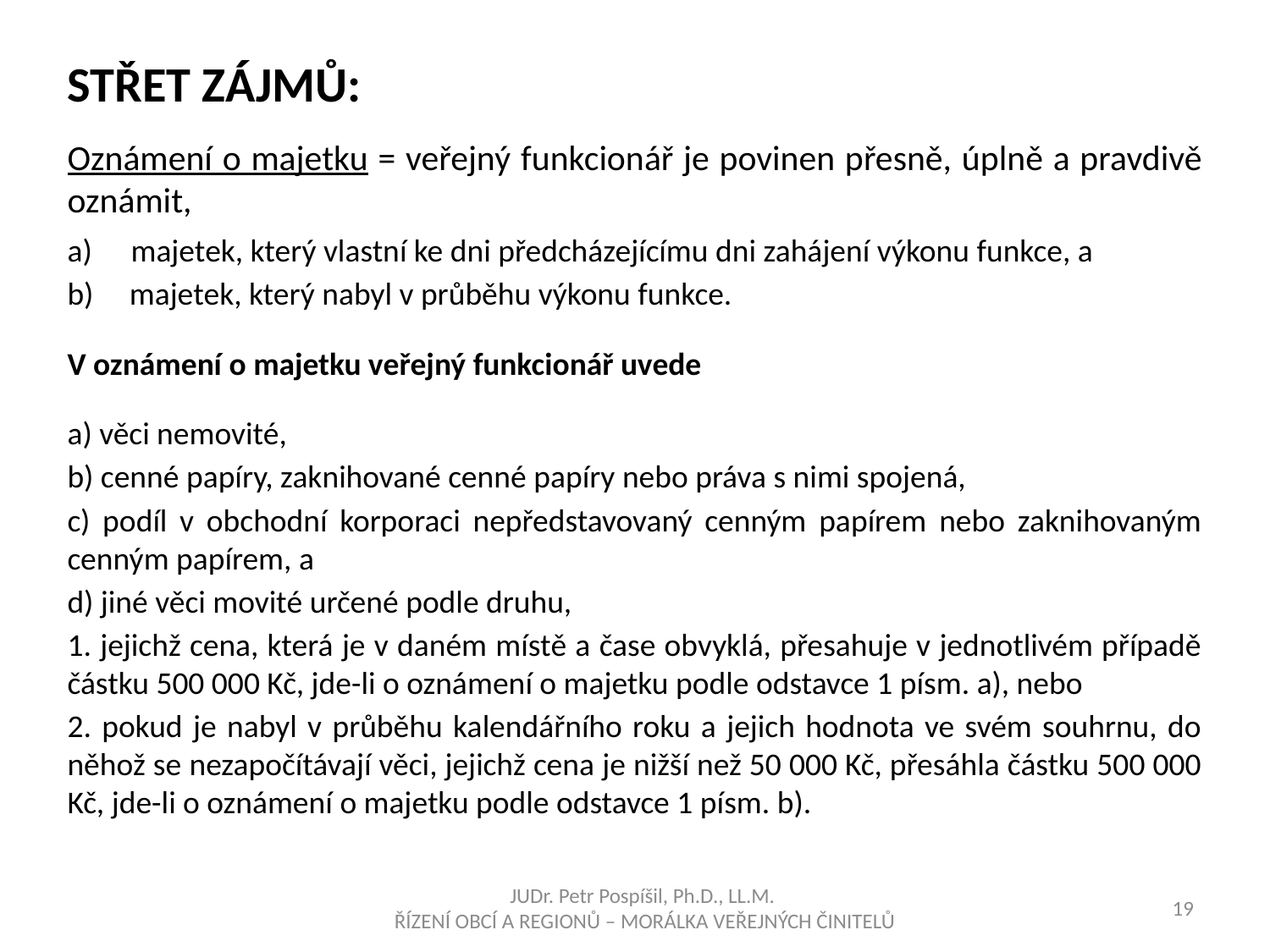

STŘET ZÁJMŮ:

Oznámení o majetku = veřejný funkcionář je povinen přesně, úplně a pravdivě oznámit,
majetek, který vlastní ke dni předcházejícímu dni zahájení výkonu funkce, a
  majetek, který nabyl v průběhu výkonu funkce.

V oznámení o majetku veřejný funkcionář uvede

a) věci nemovité,
b) cenné papíry, zaknihované cenné papíry nebo práva s nimi spojená,
c) podíl v obchodní korporaci nepředstavovaný cenným papírem nebo zaknihovaným cenným papírem, a
d) jiné věci movité určené podle druhu,
1. jejichž cena, která je v daném místě a čase obvyklá, přesahuje v jednotlivém případě částku 500 000 Kč, jde-li o oznámení o majetku podle odstavce 1 písm. a), nebo
2. pokud je nabyl v průběhu kalendářního roku a jejich hodnota ve svém souhrnu, do něhož se nezapočítávají věci, jejichž cena je nižší než 50 000 Kč, přesáhla částku 500 000 Kč, jde-li o oznámení o majetku podle odstavce 1 písm. b).
JUDr. Petr Pospíšil, Ph.D., LL.M.
ŘÍZENÍ OBCÍ A REGIONŮ – MORÁLKA VEŘEJNÝCH ČINITELŮ
19